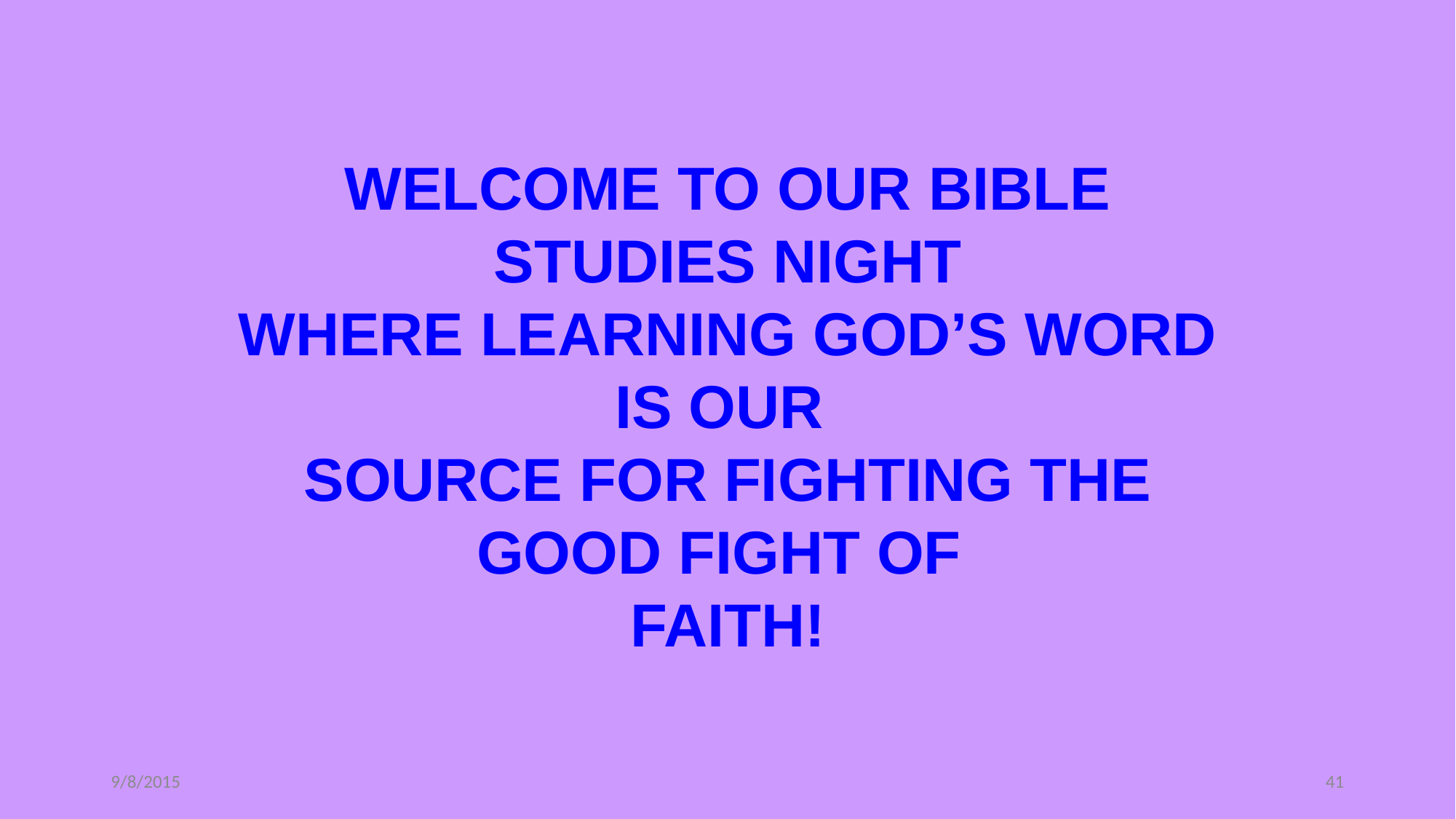

WELCOME TO OUR BIBLE STUDIES NIGHT
WHERE LEARNING GOD’S WORD IS OUR
SOURCE FOR FIGHTING THE GOOD FIGHT OF
FAITH!
9/8/2015

41